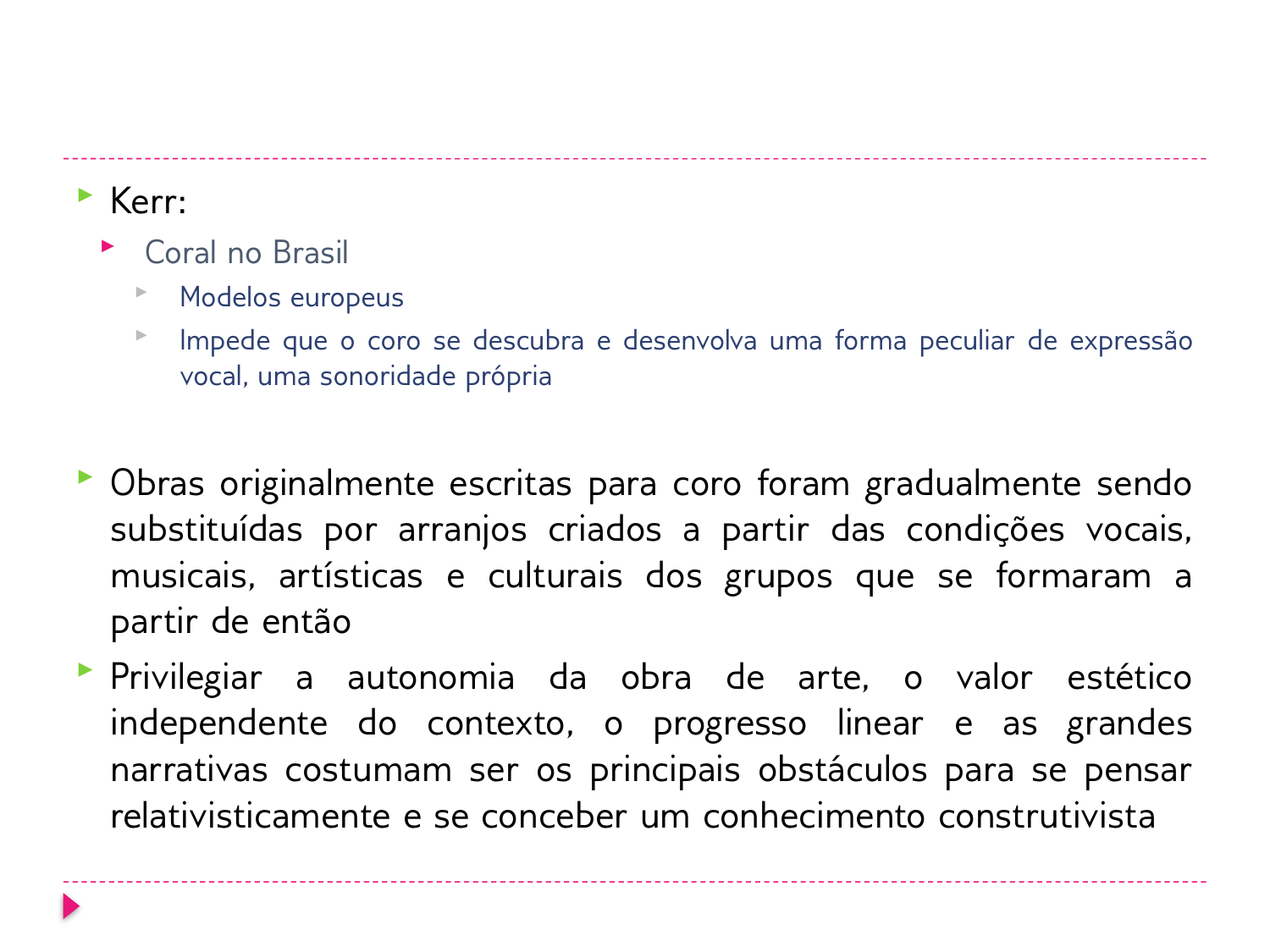

#
Kerr:
Coral no Brasil
Modelos europeus
Impede que o coro se descubra e desenvolva uma forma peculiar de expressão vocal, uma sonoridade própria

Obras originalmente escritas para coro foram gradualmente sendo substituídas por arranjos criados a partir das condições vocais, musicais, artísticas e culturais dos grupos que se formaram a partir de então
Privilegiar a autonomia da obra de arte, o valor estético independente do contexto, o progresso linear e as grandes narrativas costumam ser os principais obstáculos para se pensar relativisticamente e se conceber um conhecimento construtivista